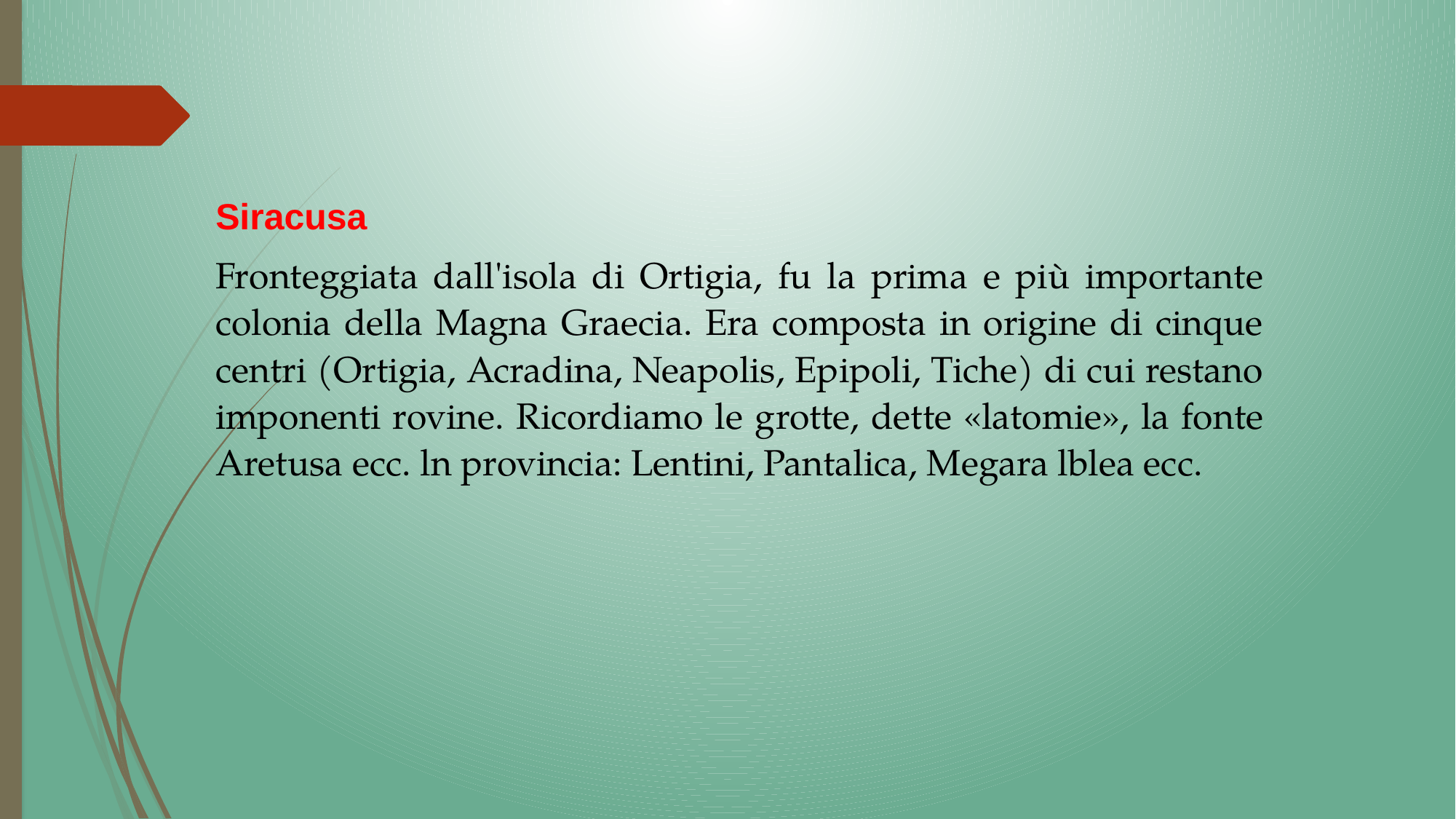

Siracusa
Fronteggiata dall'isola di Ortigia, fu la prima e più importante colonia della Magna Graecia. Era composta in origine di cinque centri (Ortigia, Acradina, Neapolis, Epipoli, Tiche) di cui restano imponenti rovine. Ricordiamo le grotte, dette «latomie», la fonte Aretusa ecc. ln provincia: Lentini, Pantalica, Megara lblea ecc.